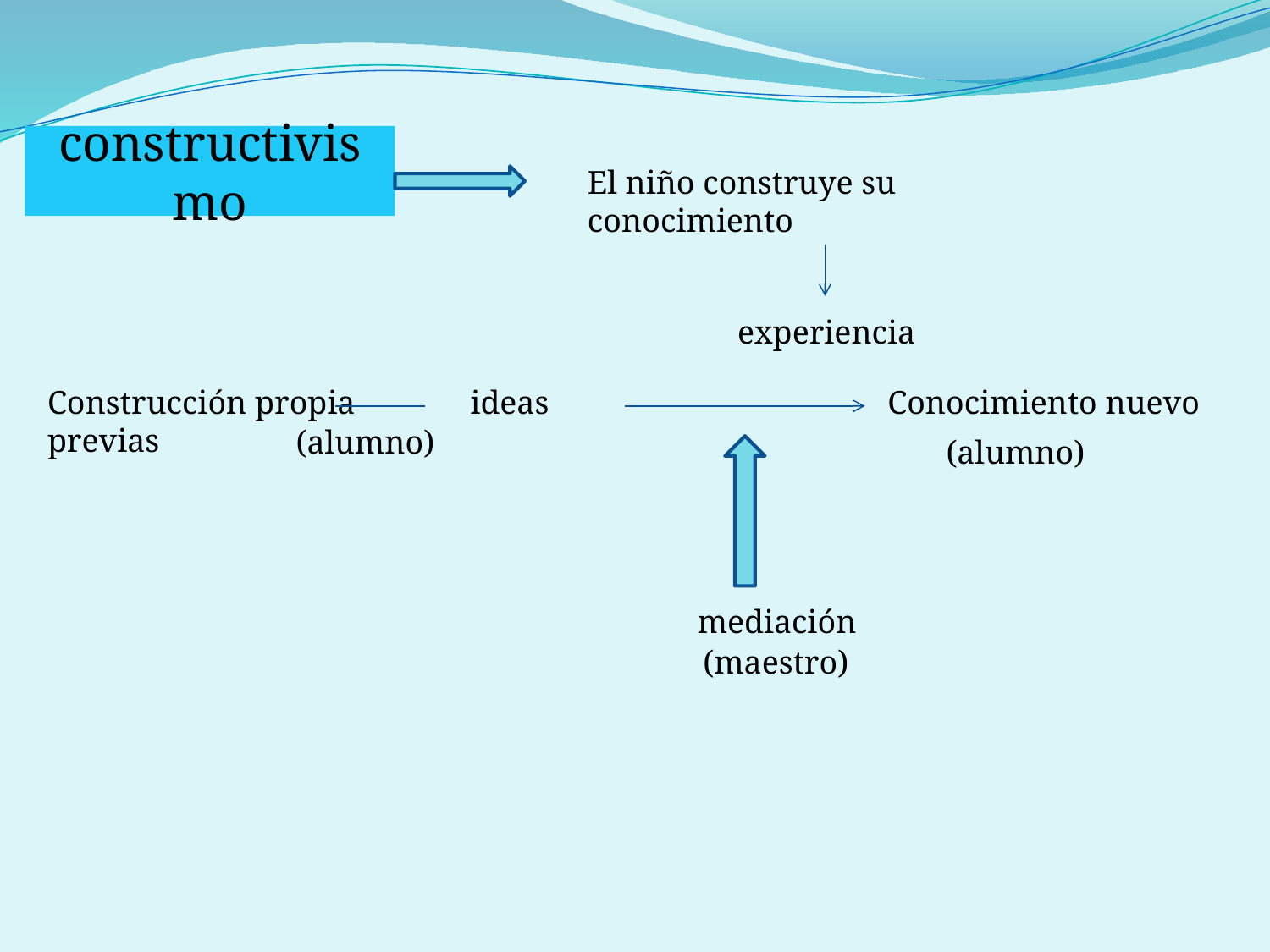

constructivismo
El niño construye su conocimiento

experiencia
Construcción propia              ideas previas
Conocimiento nuevo
                  (alumno)
                  (alumno)

mediación
              (maestro)